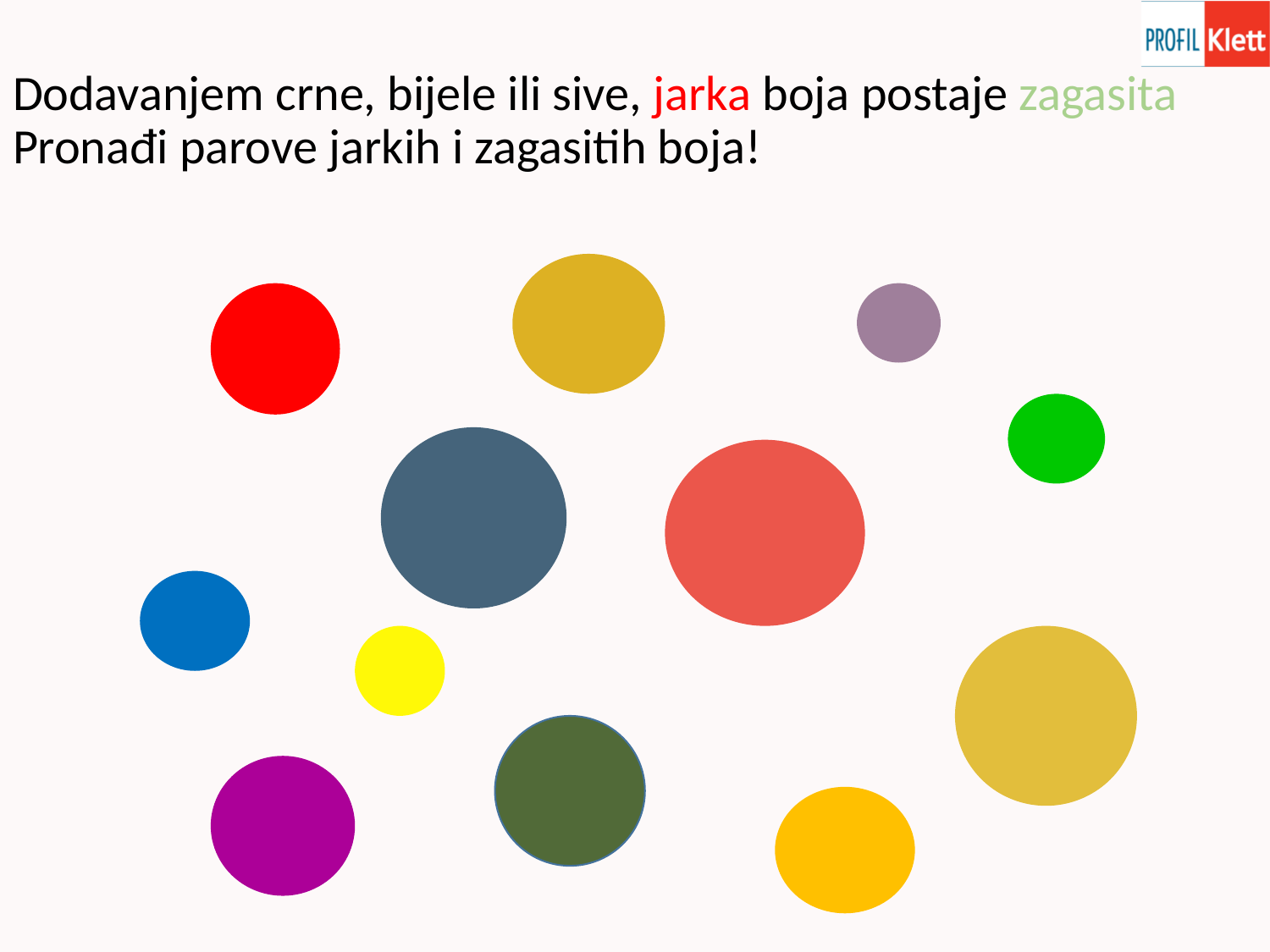

# Dodavanjem crne, bijele ili sive, jarka boja postaje zagasita Pronađi parove jarkih i zagasitih boja!